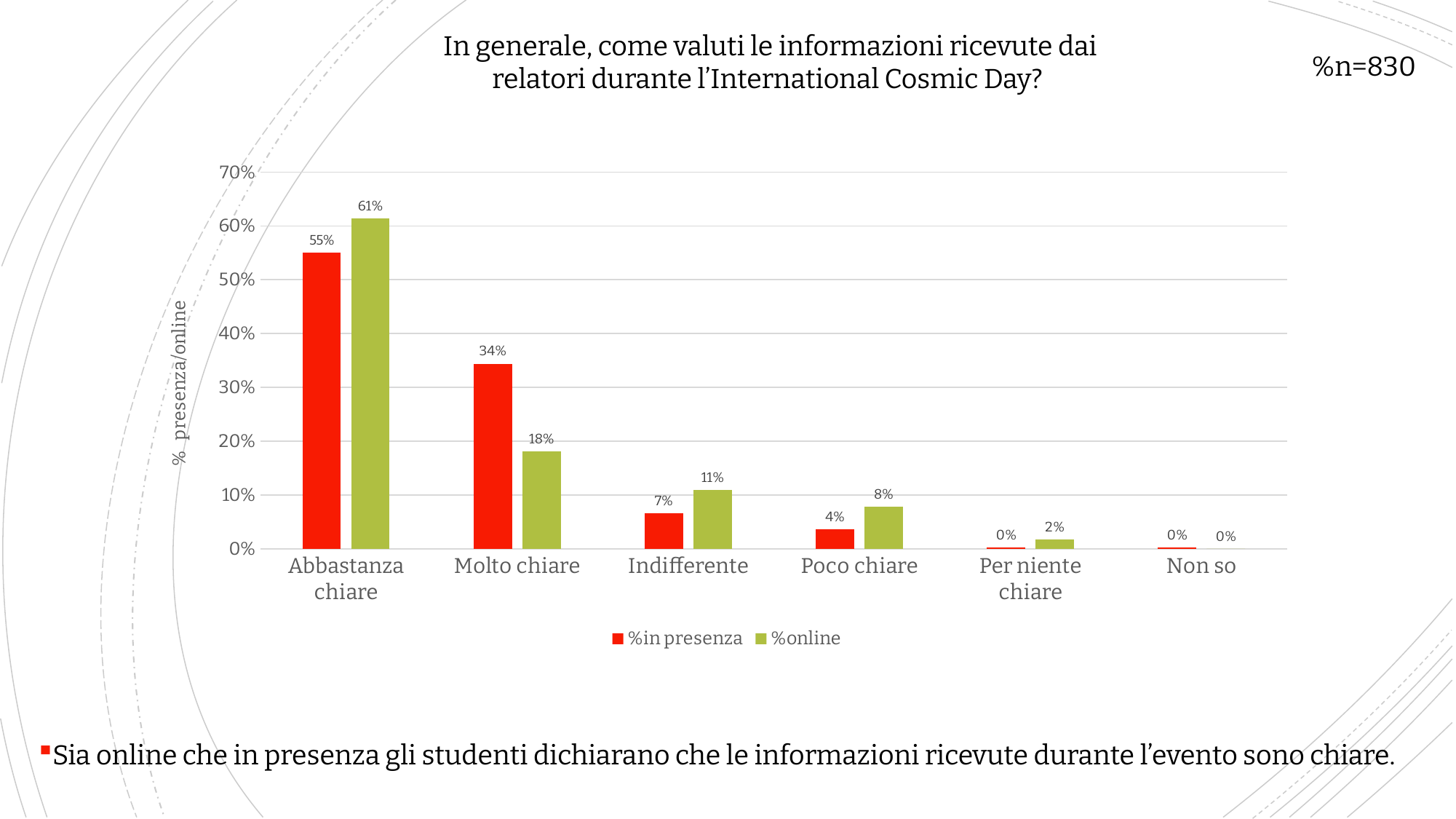

In generale, come valuti le informazioni ricevute dai relatori durante l’International Cosmic Day?
%n=830

### Chart

| Category | %in presenza | %online |
|---|---|---|
| Abbastanza chiare | 0.5500945179584121 | 0.6143344709897611 |
| Molto chiare | 0.3440453686200378 | 0.18088737201365188 |
| Indifferente | 0.0661625708884688 | 0.10921501706484642 |
| Poco chiare | 0.035916824196597356 | 0.07849829351535836 |
| Per niente chiare | 0.001890359168241966 | 0.017064846416382253 |
| Non so | 0.001890359168241966 | 0.0 |

Sia online che in presenza gli studenti dichiarano che le informazioni ricevute durante l’evento sono chiare.